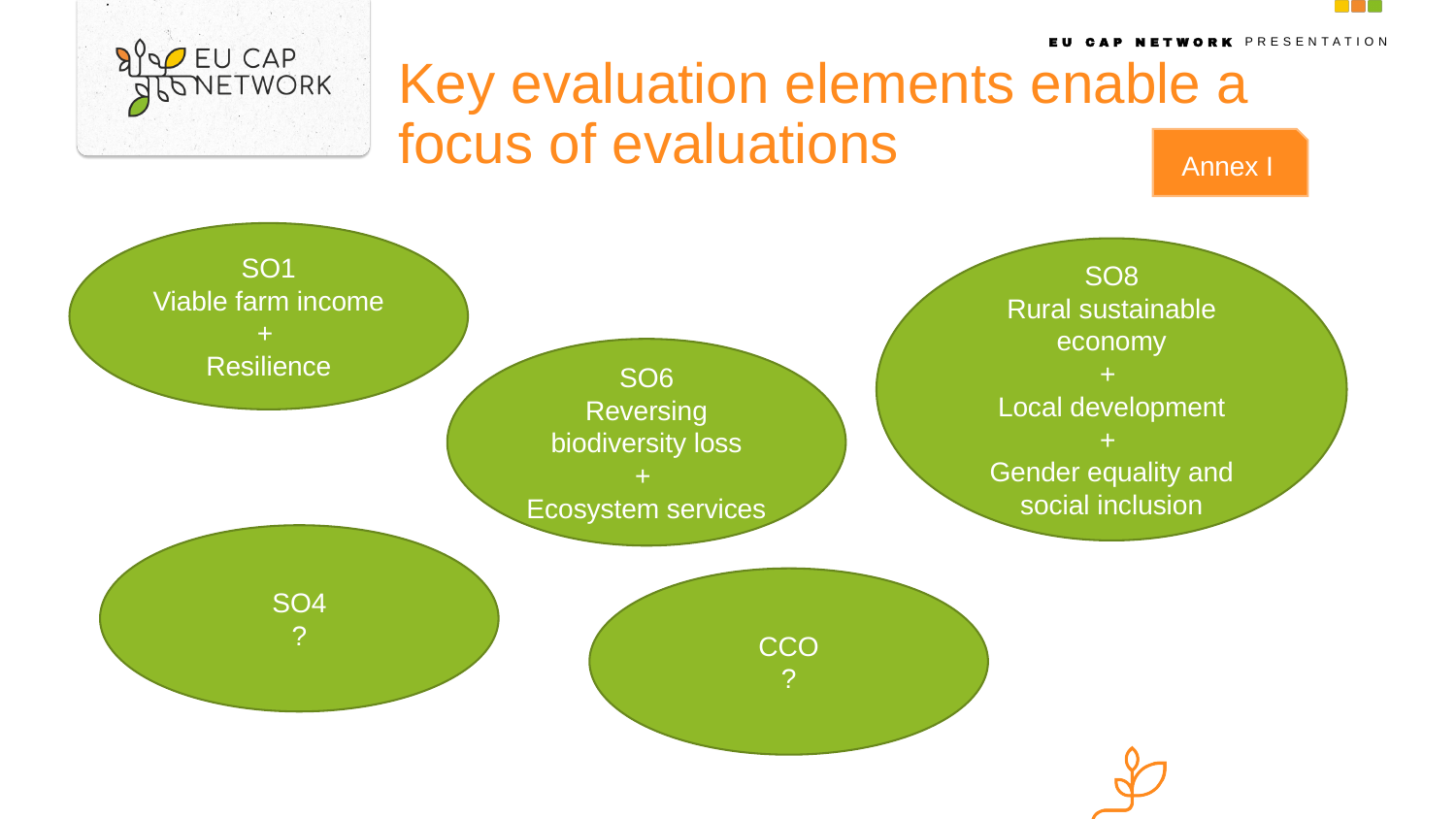

# Key evaluation elements enable a focus of evaluations
Annex I
SO1
Viable farm income
+
Resilience
SO8
Rural sustainable economy
+
Local development
+
Gender equality and social inclusion
SO6
Reversing biodiversity loss
+
Ecosystem services
SO4
?
CCO
?